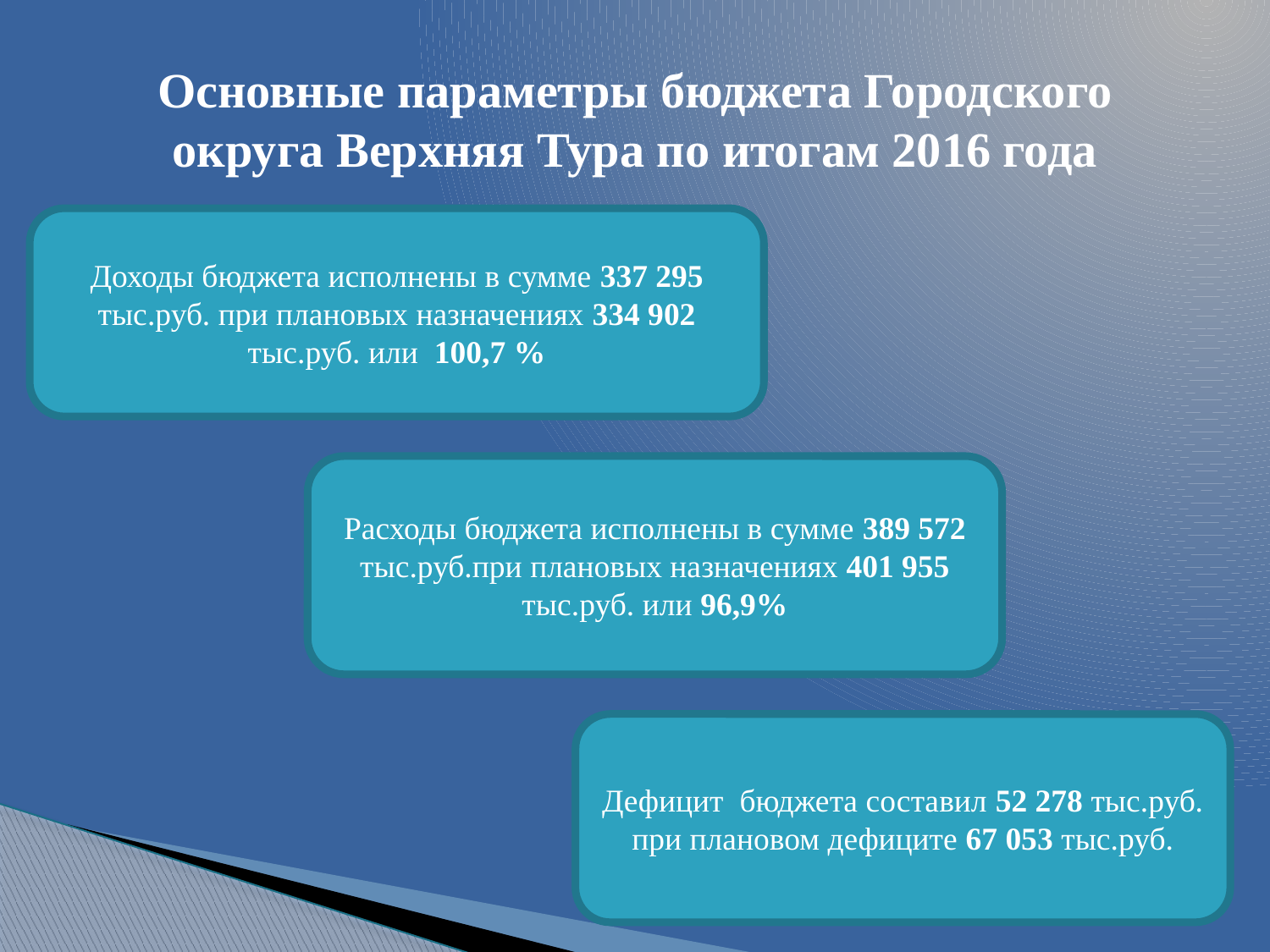

# Основные параметры бюджета Городского округа Верхняя Тура по итогам 2016 года
Доходы бюджета исполнены в сумме 337 295 тыс.руб. при плановых назначениях 334 902 тыс.руб. или  100,7 %
Расходы бюджета исполнены в сумме 389 572 тыс.руб.при плановых назначениях 401 955 тыс.руб. или 96,9%
Дефицит  бюджета составил 52 278 тыс.руб. при плановом дефиците 67 053 тыс.руб.